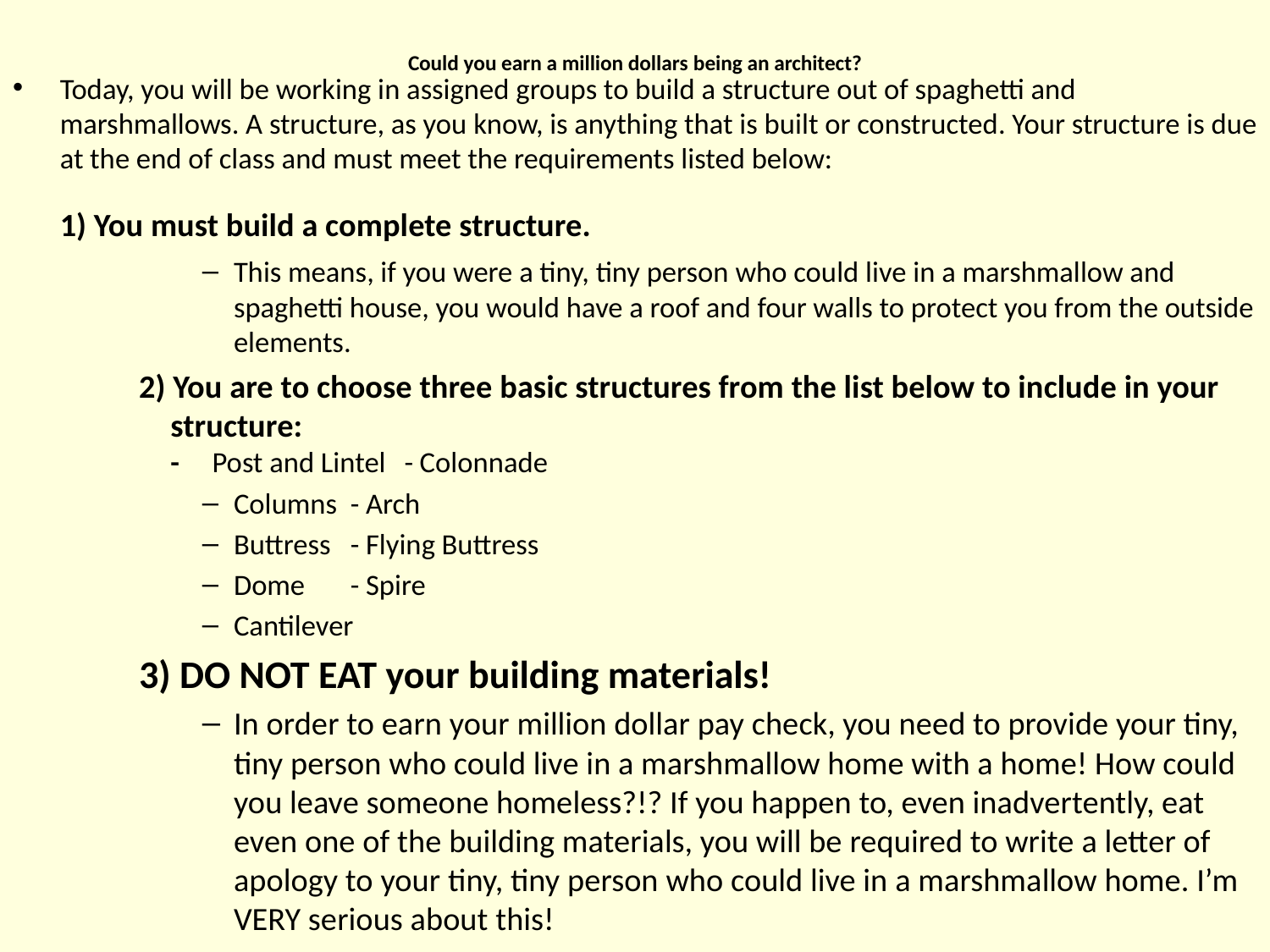

# Could you earn a million dollars being an architect?
Today, you will be working in assigned groups to build a structure out of spaghetti and marshmallows. A structure, as you know, is anything that is built or constructed. Your structure is due at the end of class and must meet the requirements listed below:
		1) You must build a complete structure.
This means, if you were a tiny, tiny person who could live in a marshmallow and spaghetti house, you would have a roof and four walls to protect you from the outside elements.
2) You are to choose three basic structures from the list below to include in your structure:
-     Post and Lintel	- Colonnade
Columns		- Arch
Buttress 		- Flying Buttress
Dome		- Spire
Cantilever
3) DO NOT EAT your building materials!
In order to earn your million dollar pay check, you need to provide your tiny, tiny person who could live in a marshmallow home with a home! How could you leave someone homeless?!? If you happen to, even inadvertently, eat even one of the building materials, you will be required to write a letter of apology to your tiny, tiny person who could live in a marshmallow home. I’m VERY serious about this!